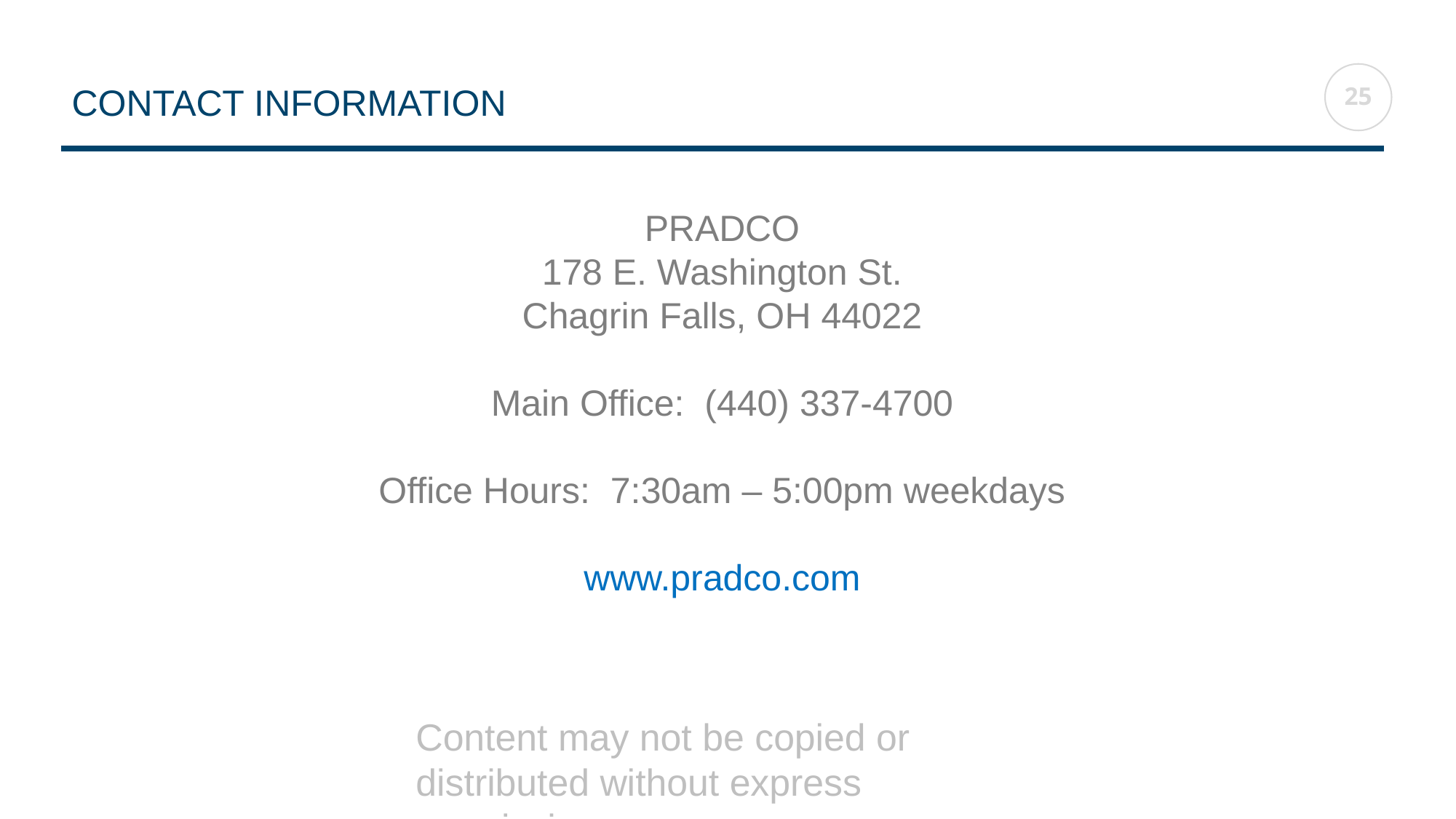

CONTACT INFORMATION
25

PRADCO
178 E. Washington St.
Chagrin Falls, OH 44022

Main Office:  (440) 337-4700

Office Hours:  7:30am – 5:00pm weekdays

www.pradco.com

Content may not be copied or distributed without express permission.